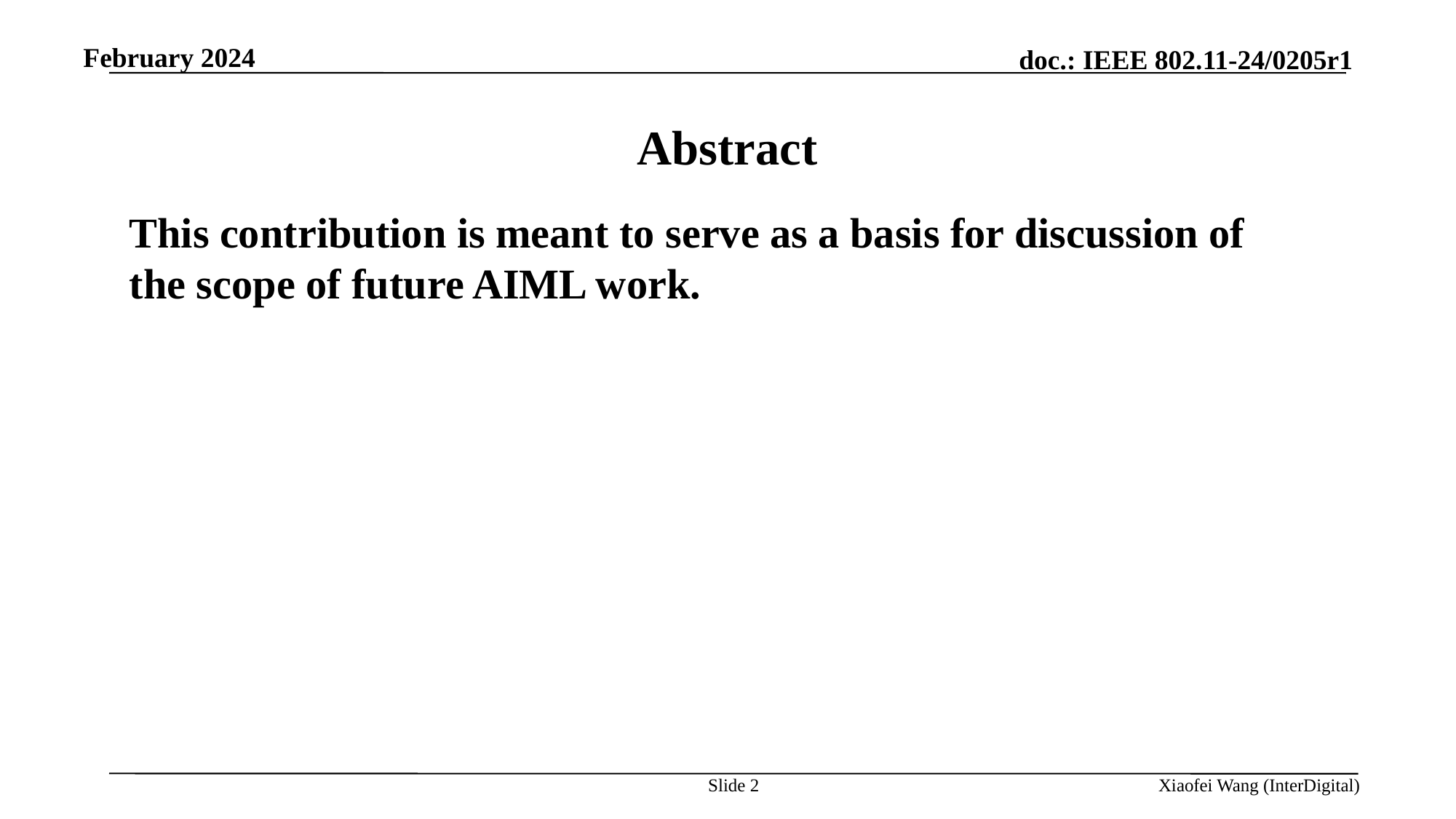

February 2024
# Abstract
This contribution is meant to serve as a basis for discussion of the scope of future AIML work.
Slide 2
Xiaofei Wang (InterDigital)